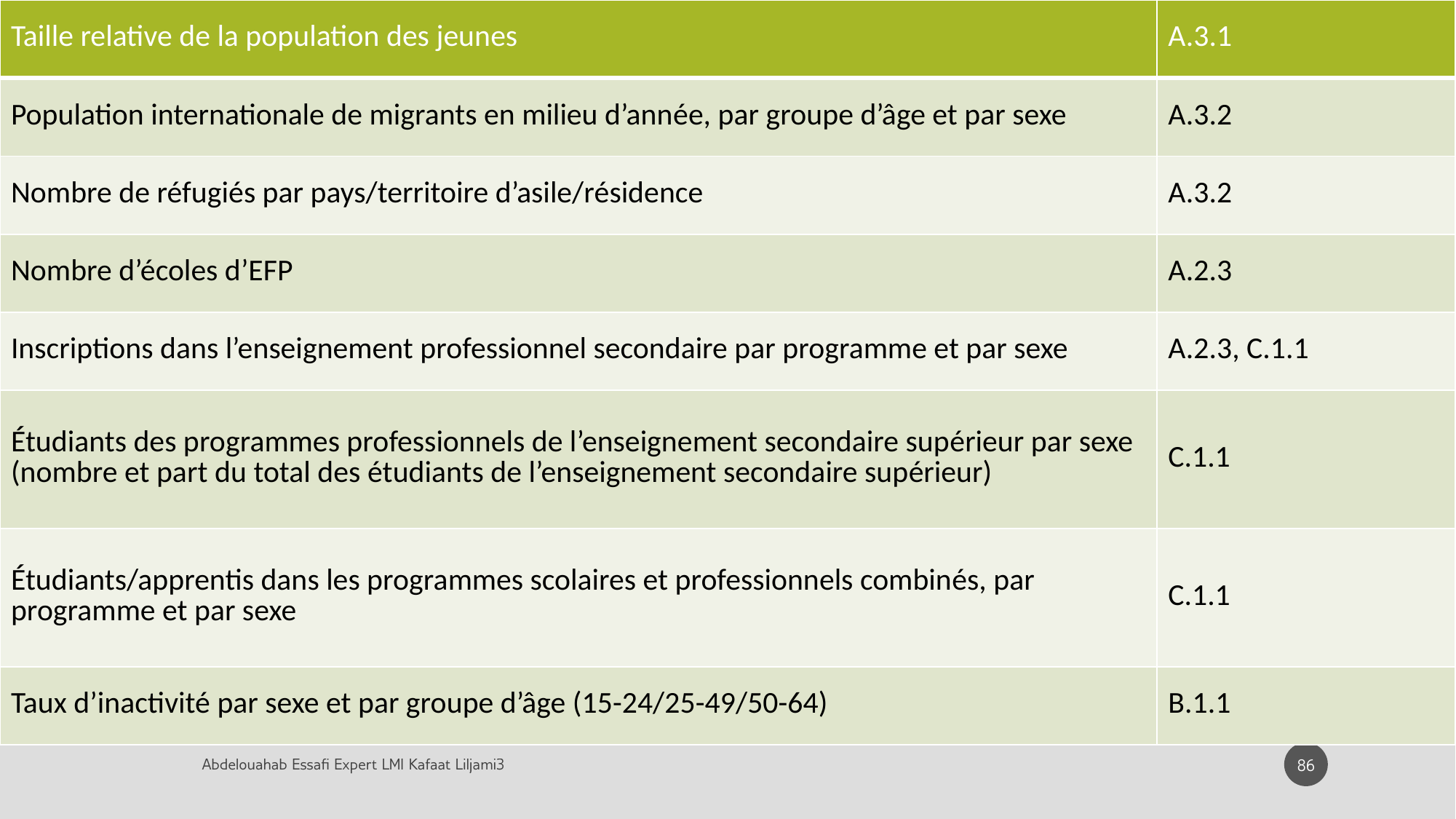

| Taille relative de la population des jeunes | A.3.1 |
| --- | --- |
| Population internationale de migrants en milieu d’année, par groupe d’âge et par sexe | A.3.2 |
| Nombre de réfugiés par pays/territoire d’asile/résidence | A.3.2 |
| Nombre d’écoles d’EFP | A.2.3 |
| Inscriptions dans l’enseignement professionnel secondaire par programme et par sexe | A.2.3, C.1.1 |
| Étudiants des programmes professionnels de l’enseignement secondaire supérieur par sexe (nombre et part du total des étudiants de l’enseignement secondaire supérieur) | C.1.1 |
| Étudiants/apprentis dans les programmes scolaires et professionnels combinés, par programme et par sexe | C.1.1 |
| Taux d’inactivité par sexe et par groupe d’âge (15-24/25-49/50-64) | B.1.1 |
86
Abdelouahab Essafi Expert LMI Kafaat Liljami3